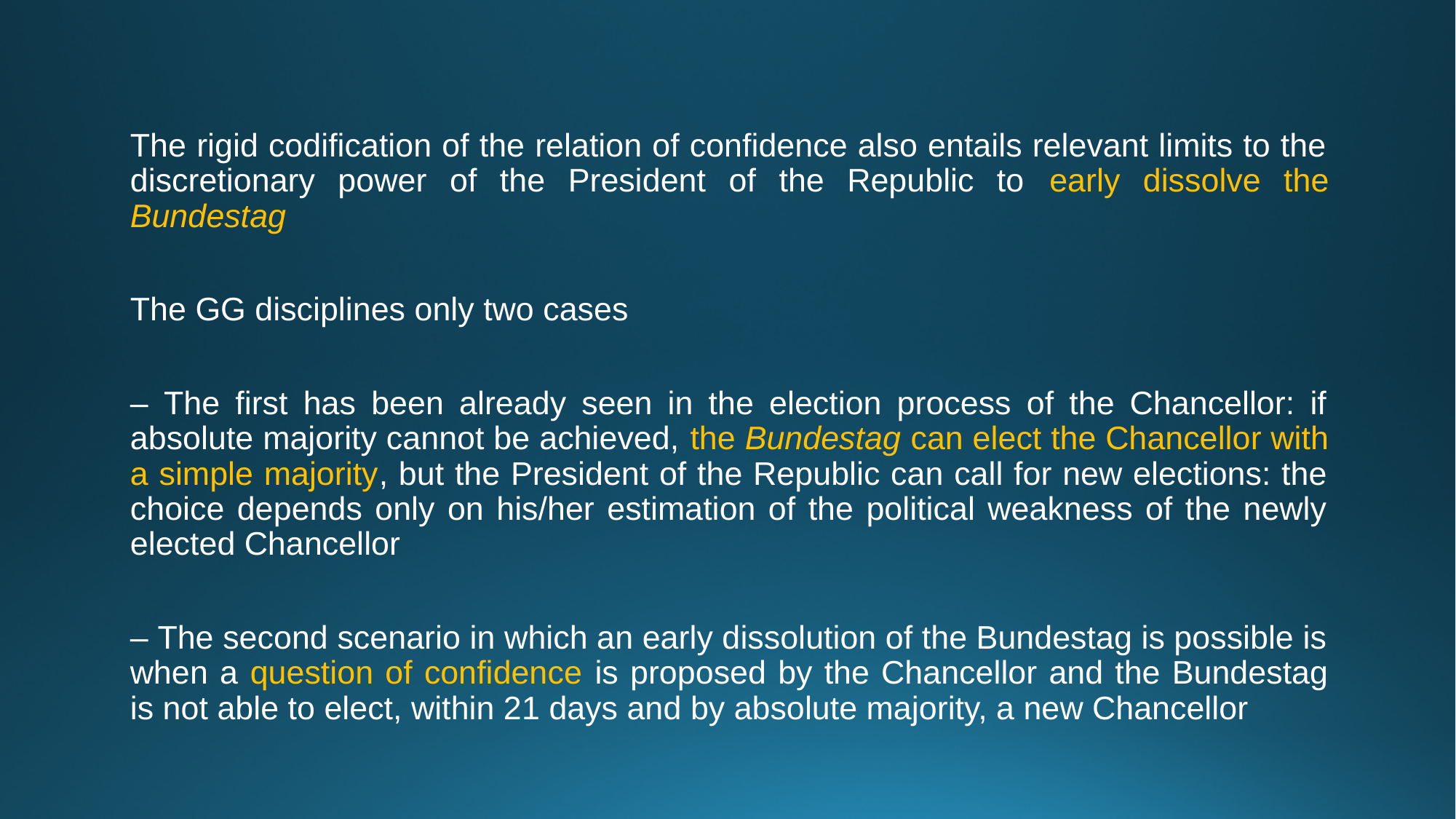

The rigid codification of the relation of confidence also entails relevant limits to the discretionary power of the President of the Republic to early dissolve the Bundestag

The GG disciplines only two cases

– The first has been already seen in the election process of the Chancellor: if absolute majority cannot be achieved, the Bundestag can elect the Chancellor with a simple majority, but the President of the Republic can call for new elections: the choice depends only on his/her estimation of the political weakness of the newly elected Chancellor

– The second scenario in which an early dissolution of the Bundestag is possible is when a question of confidence is proposed by the Chancellor and the Bundestag is not able to elect, within 21 days and by absolute majority, a new Chancellor